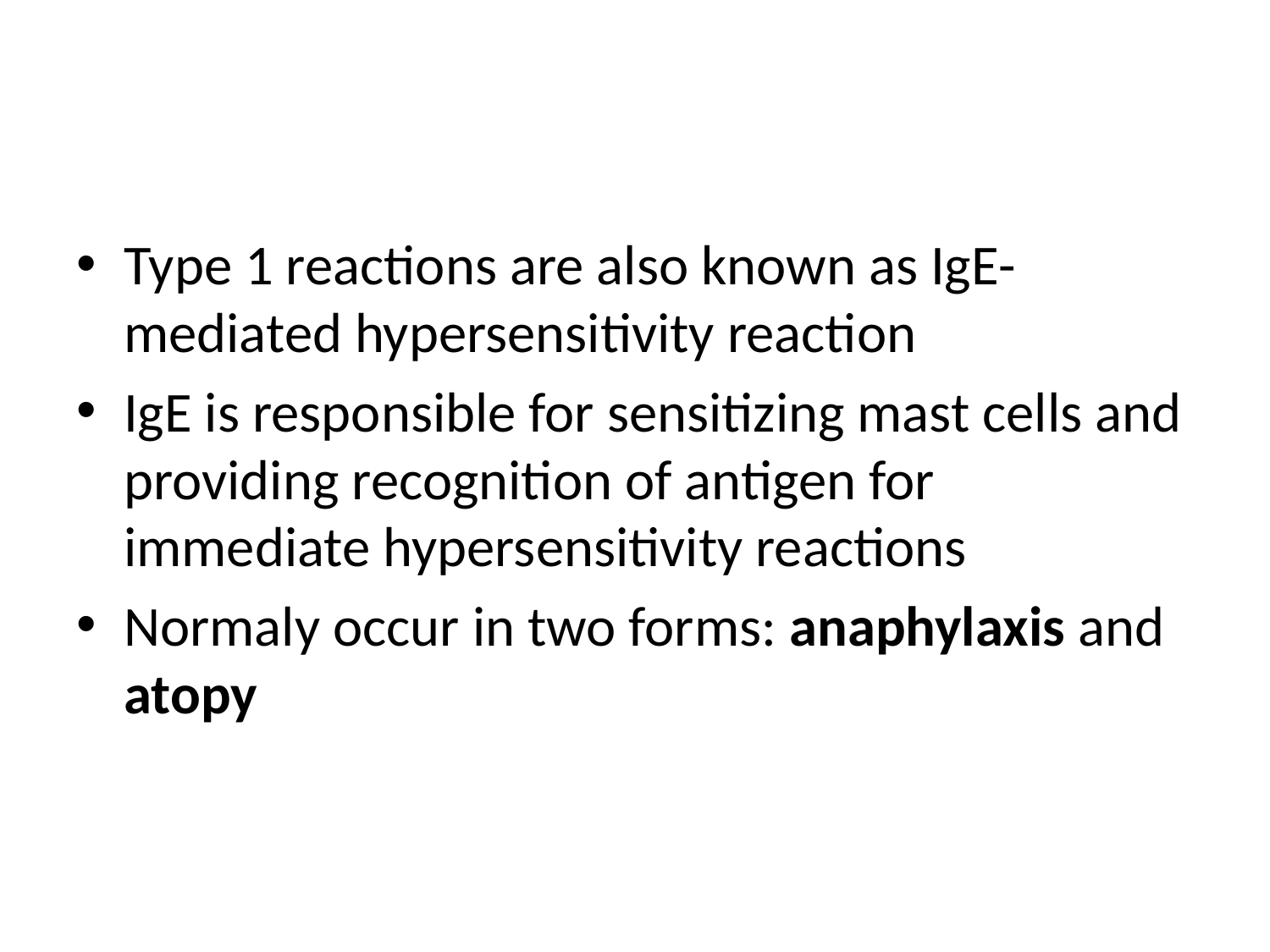

#
Type 1 reactions are also known as IgE-mediated hypersensitivity reaction
IgE is responsible for sensitizing mast cells and providing recognition of antigen for immediate hypersensitivity reactions
Normaly occur in two forms: anaphylaxis and atopy